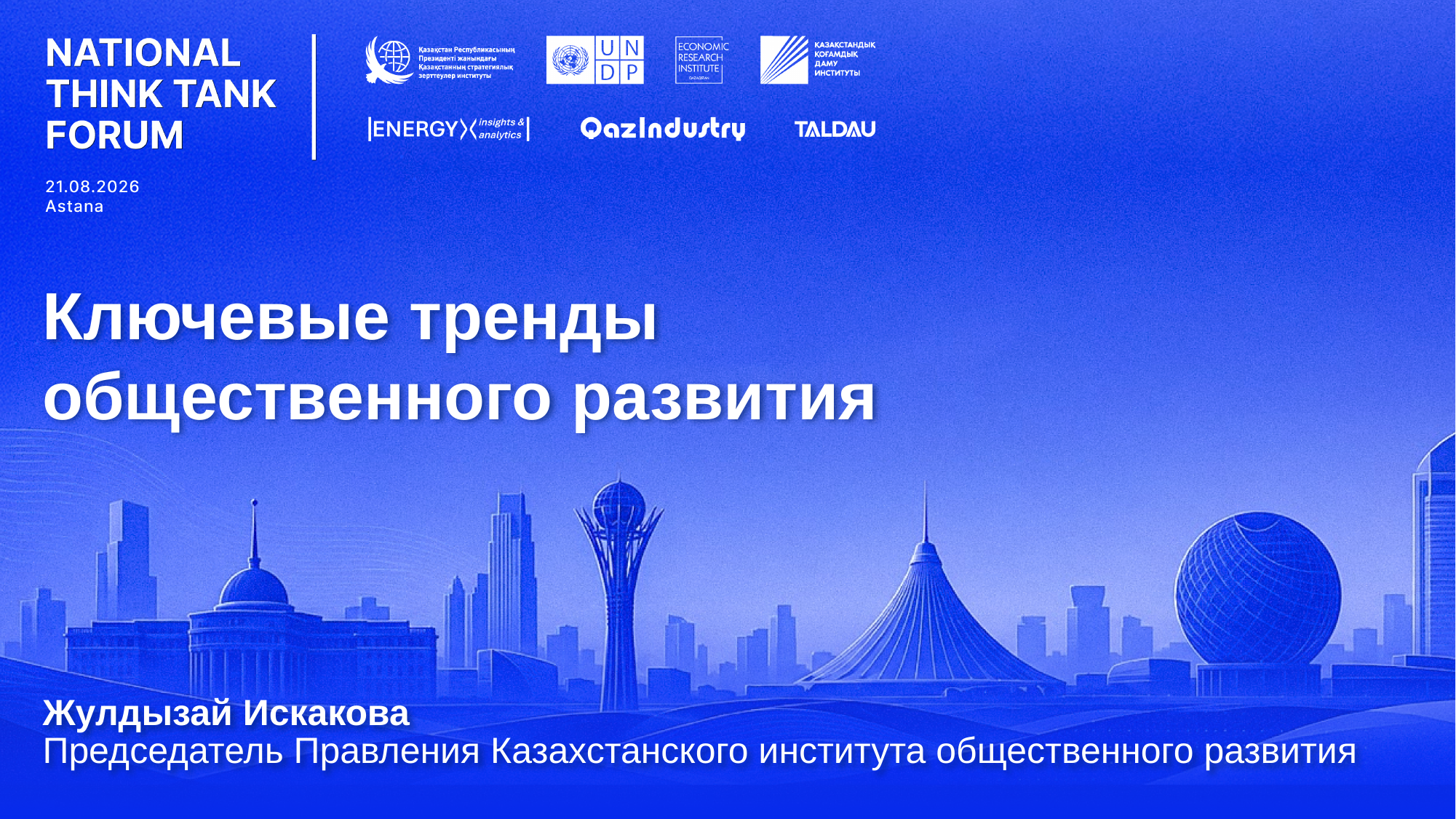

Ключевые тренды
общественного развития

Жулдызай Искакова
Председатель Правления Казахстанского института общественного развития